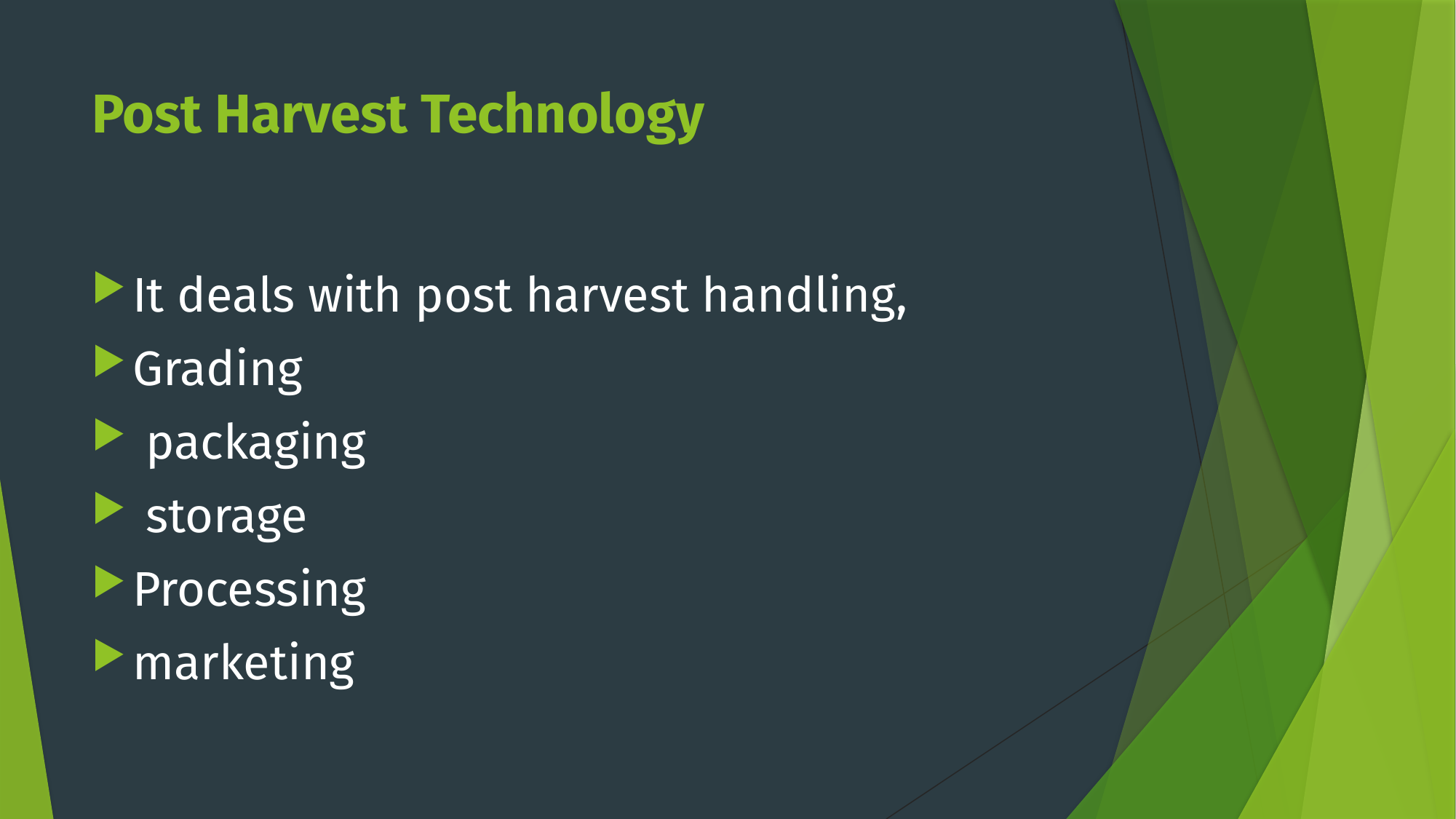

# Post Harvest Technology
It deals with post harvest handling,
Grading
 packaging
 storage
Processing
marketing